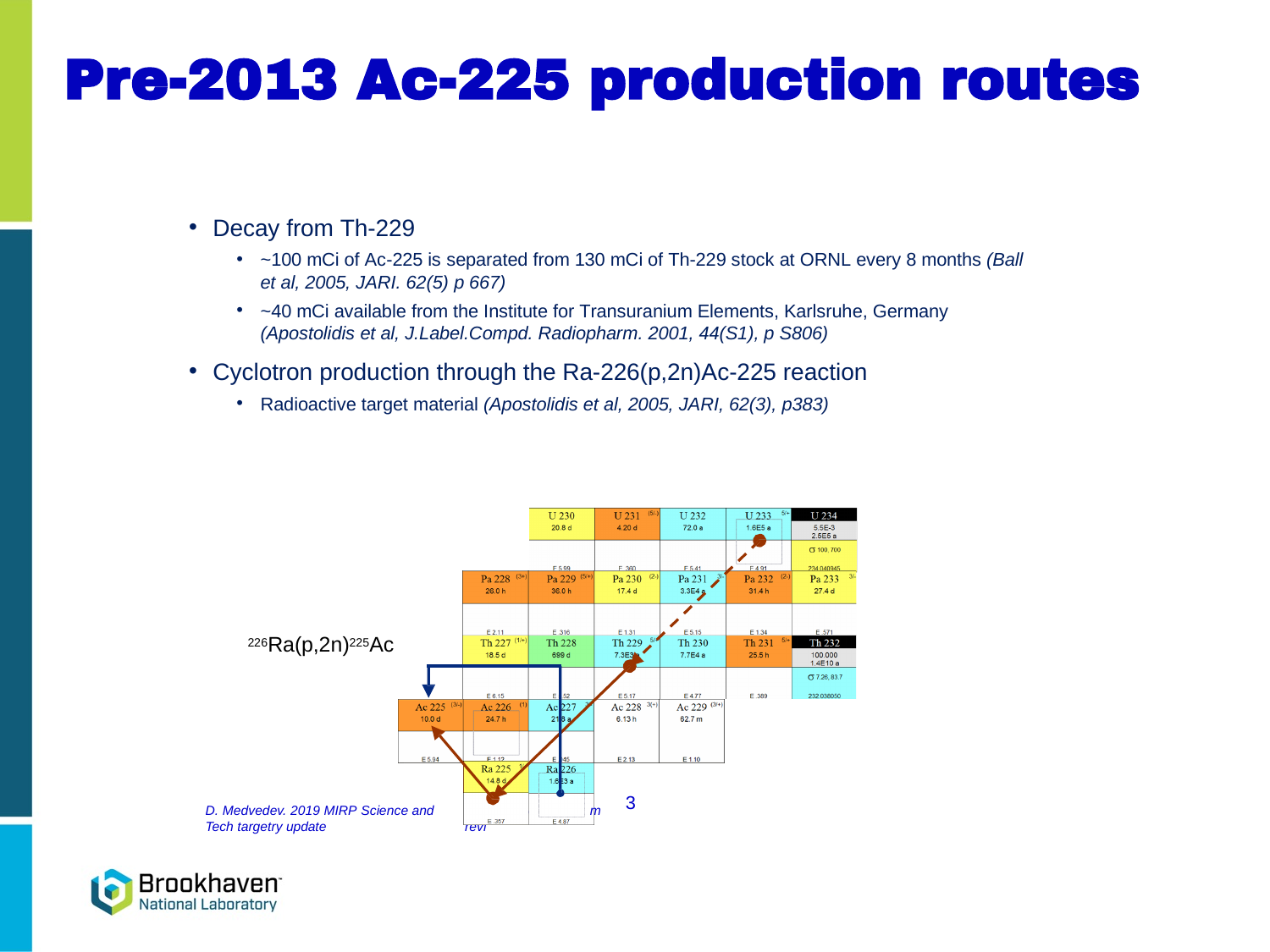

# Pre-2013 Ac-225 production routes
Decay from Th-229

~100 mCi of Ac-225 is separated from 130 mCi of Th-229 stock at ORNL every 8 months (Ball
et al, 2005, JARI. 62(5) p 667)

~40 mCi available from the Institute for Transuranium Elements, Karlsruhe, Germany
(Apostolidis et al, J.Label.Compd. Radiopharm. 2001, 44(S1), p S806)

Cyclotron production through the Ra-226(p,2n)Ac-225 reaction

Radioactive target material (Apostolidis et al, 2005, JARI, 62(3), p383)

226Ra(p,2n)225Ac

3
D. Medvedev. 2019 MIRP Science and Tech targetry update
ew, Thoriu
m
nology revi